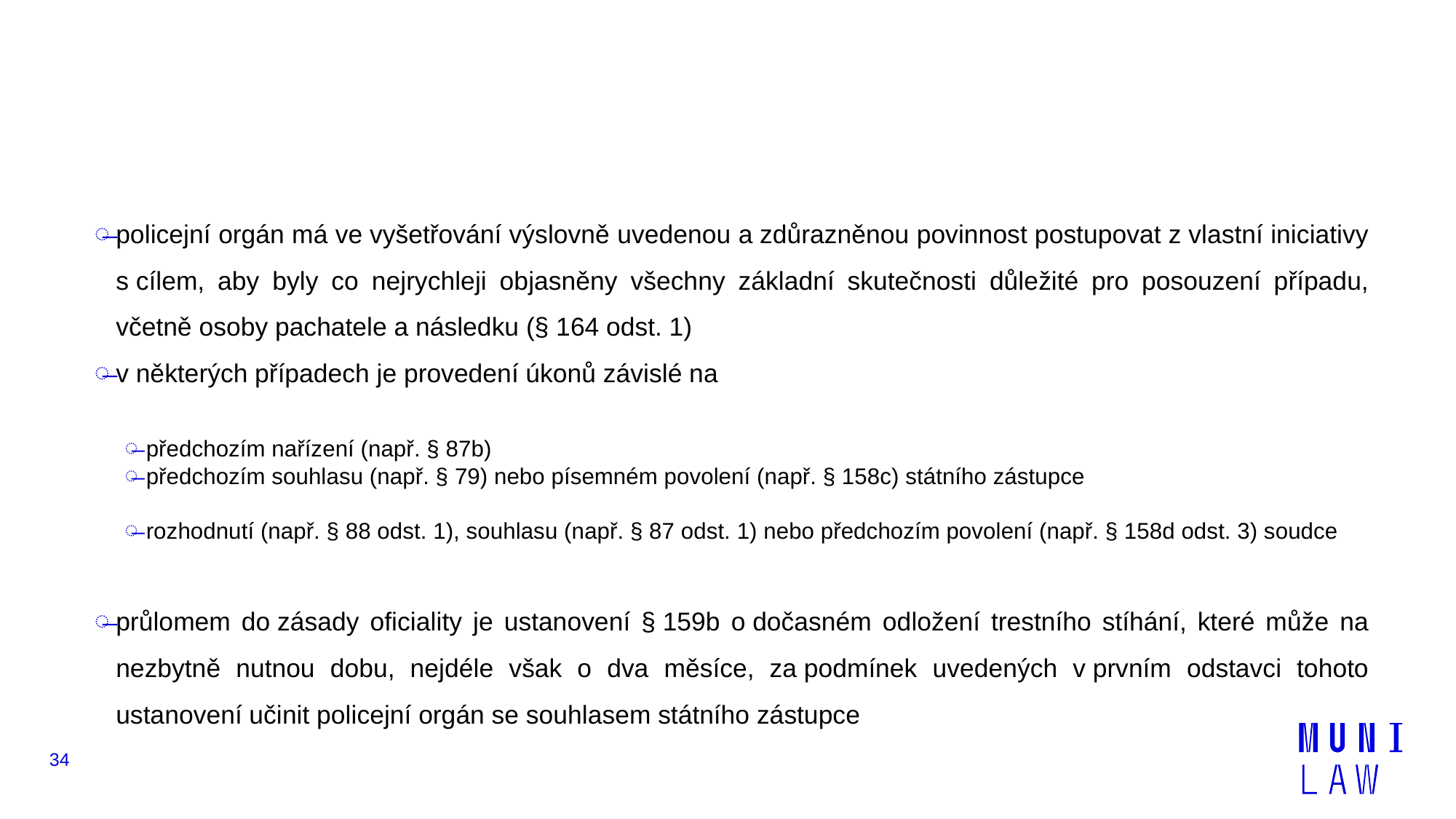

#
policejní orgán má ve vyšetřování výslovně uvedenou a zdůrazněnou povinnost postupovat z vlastní iniciativy s cílem, aby byly co nejrychleji objasněny všechny základní skutečnosti důležité pro posouzení případu, včetně osoby pachatele a následku (§ 164 odst. 1)
v některých případech je provedení úkonů závislé na

předchozím nařízení (např. § 87b)
předchozím souhlasu (např. § 79) nebo písemném povolení (např. § 158c) státního zástupce

rozhodnutí (např. § 88 odst. 1), souhlasu (např. § 87 odst. 1) nebo předchozím povolení (např. § 158d odst. 3) soudce

průlomem do zásady oficiality je ustanovení § 159b o dočasném odložení trestního stíhání, které může na nezbytně nutnou dobu, nejdéle však o dva měsíce, za podmínek uvedených v prvním odstavci tohoto ustanovení učinit policejní orgán se souhlasem státního zástupce
34